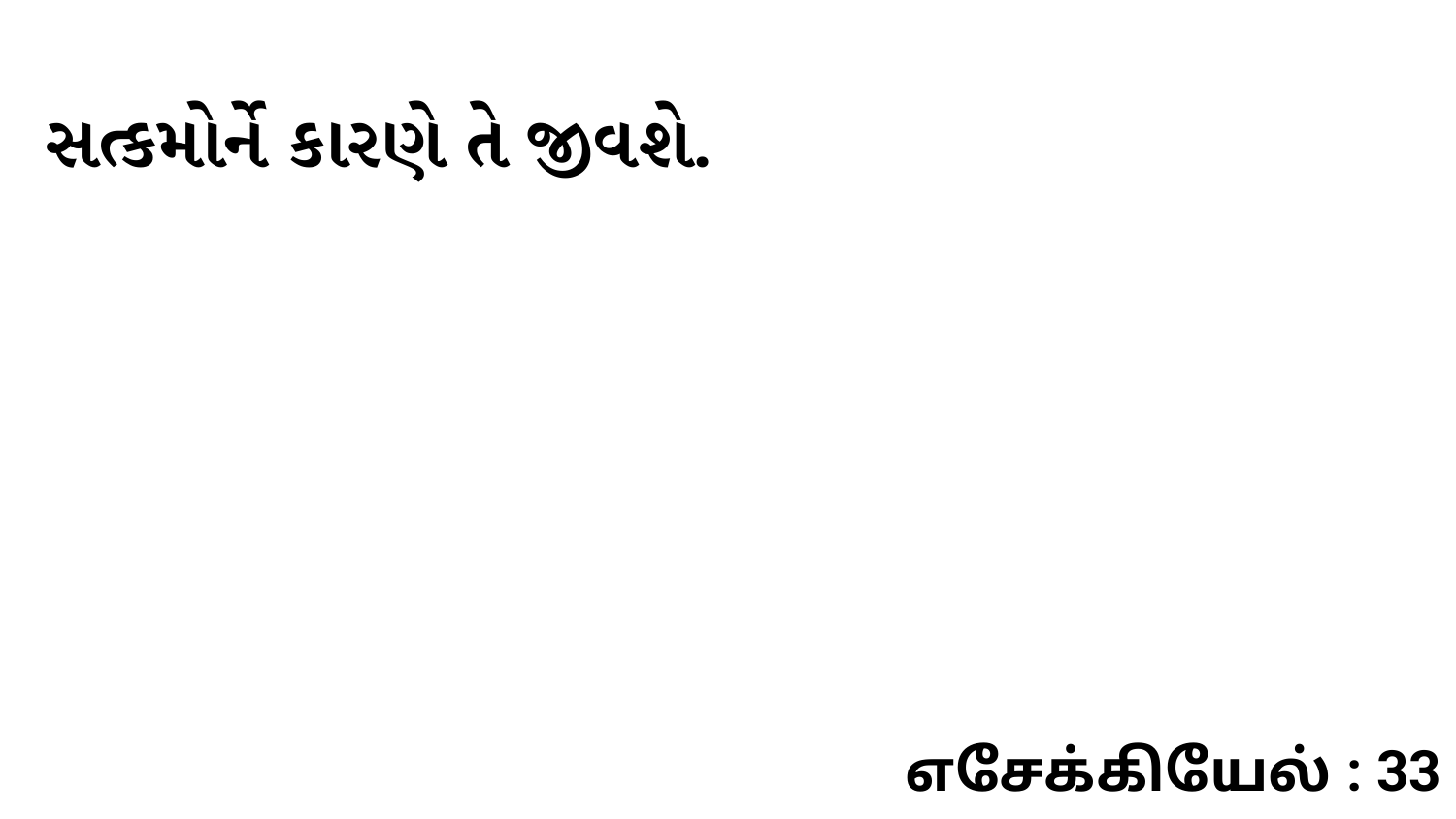

સત્કમોર્ને કારણે તે જીવશે.
எசேக்கியேல் : 33